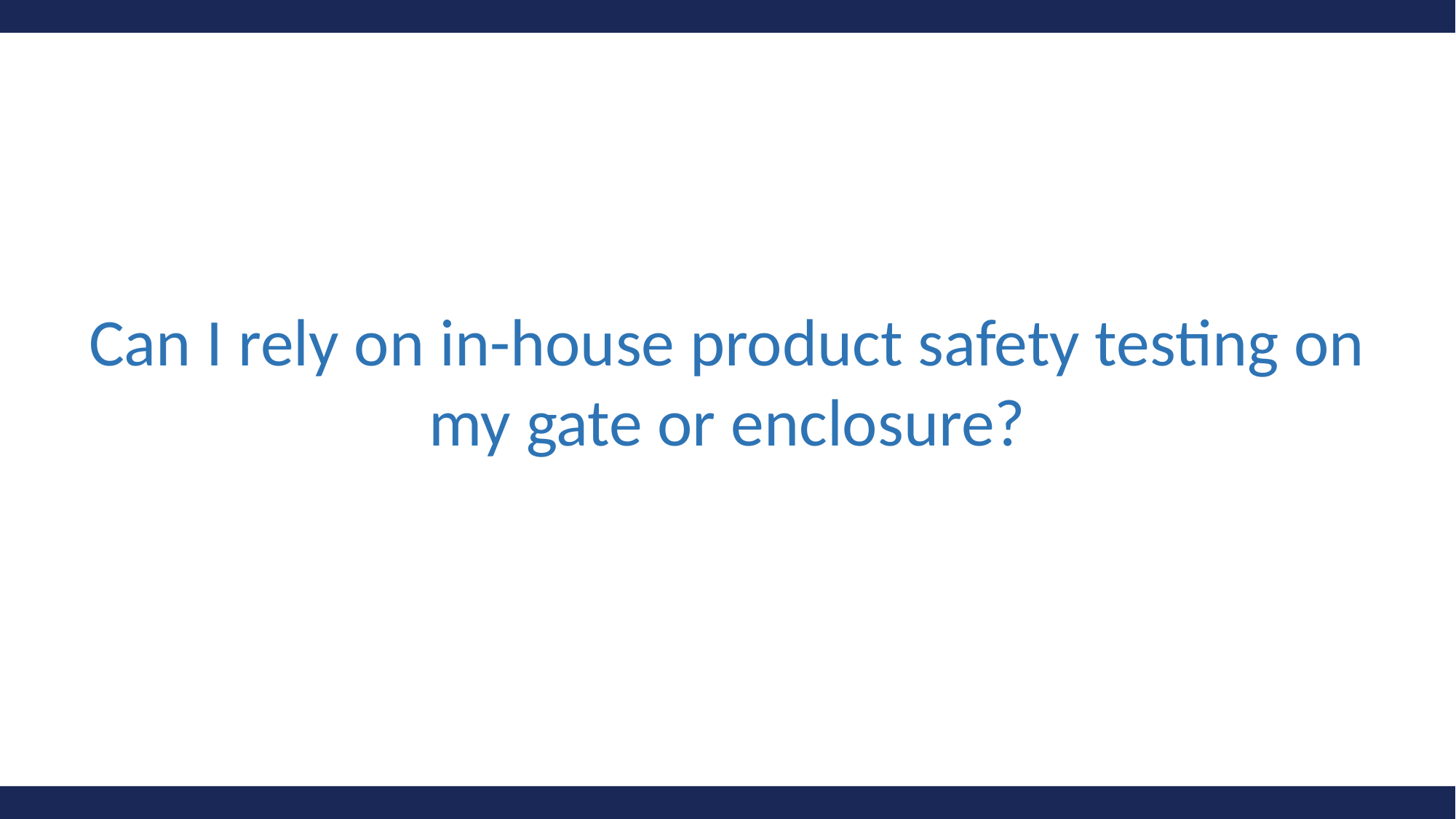

Can I rely on in-house product safety testing on my gate or enclosure?